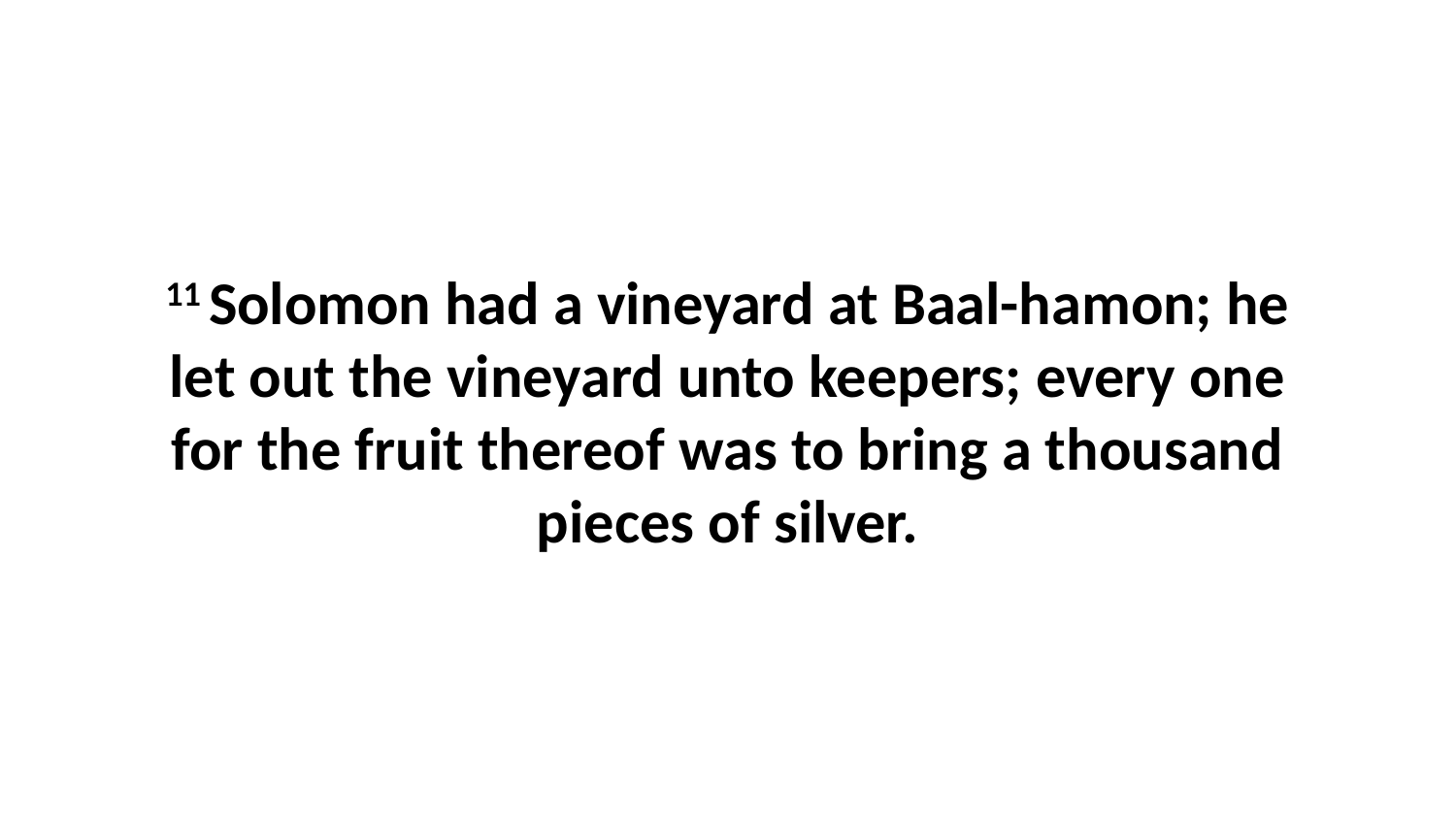

11 Solomon had a vineyard at Baal-hamon; he let out the vineyard unto keepers; every one for the fruit thereof was to bring a thousand pieces of silver.